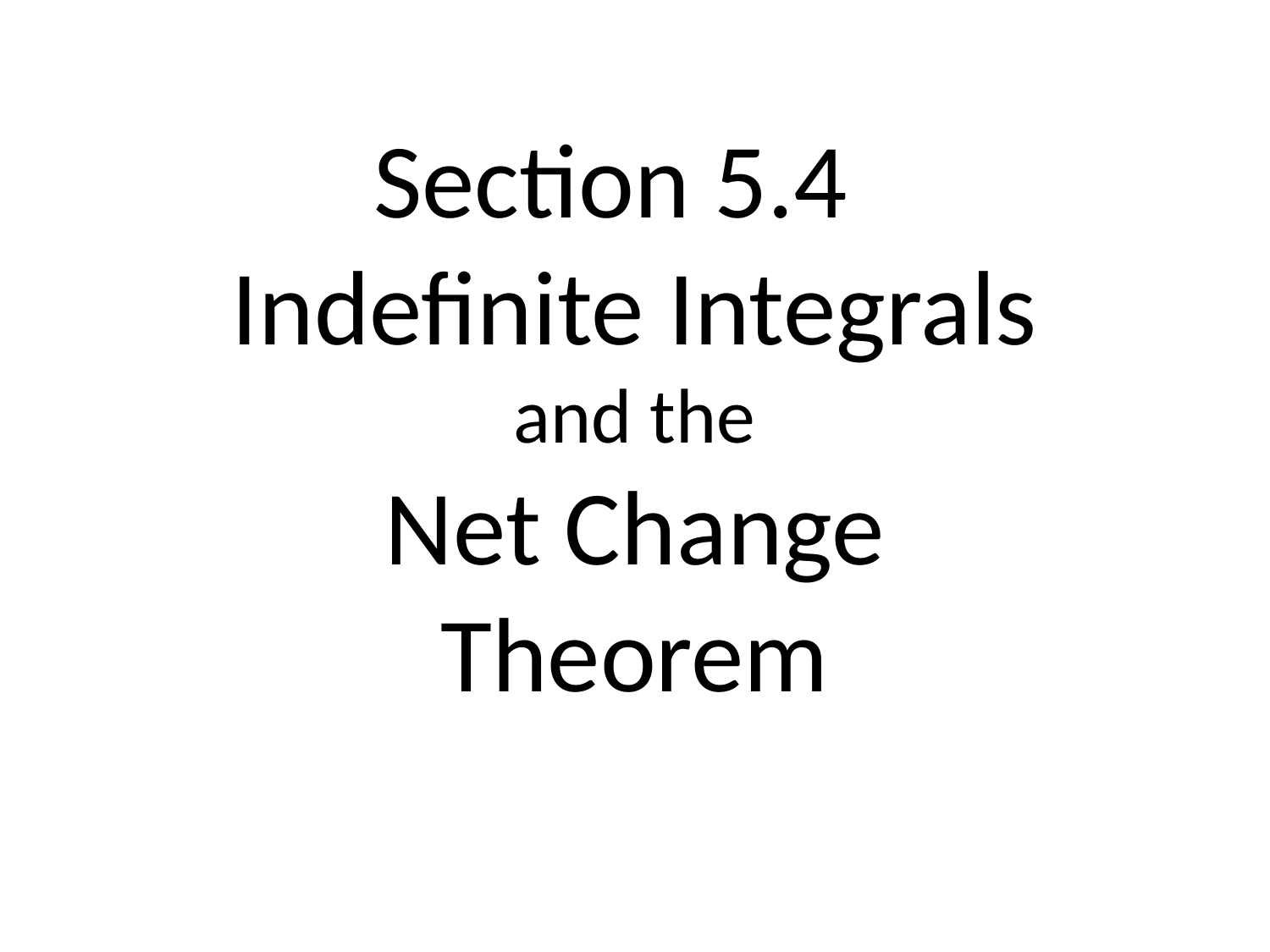

Section 5.4
Indefinite Integrals and the
Net Change Theorem